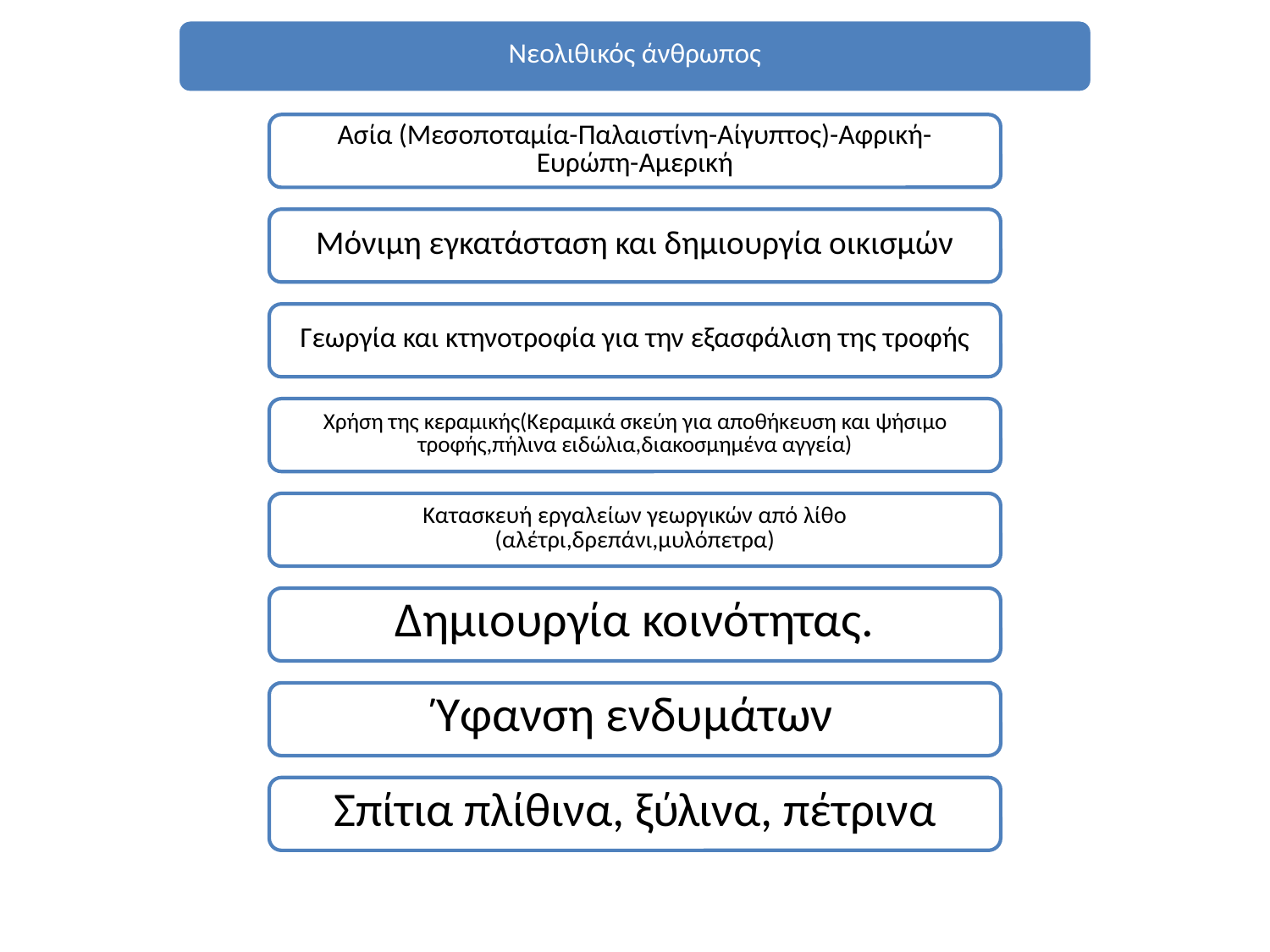

Νεολιθικός άνθρωπος
Ασία (Μεσοποταμία-Παλαιστίνη-Αίγυπτος)-Αφρική-Ευρώπη-Αμερική
Μόνιμη εγκατάσταση και δημιουργία οικισμών
Γεωργία και κτηνοτροφία για την εξασφάλιση της τροφής
Χρήση της κεραμικής(Κεραμικά σκεύη για αποθήκευση και ψήσιμο τροφής,πήλινα ειδώλια,διακοσμημένα αγγεία)
Κατασκευή εργαλείων γεωργικών από λίθο (αλέτρι,δρεπάνι,μυλόπετρα)
Δημιουργία κοινότητας.
Ύφανση ενδυμάτων
Σπίτια πλίθινα, ξύλινα, πέτρινα
#